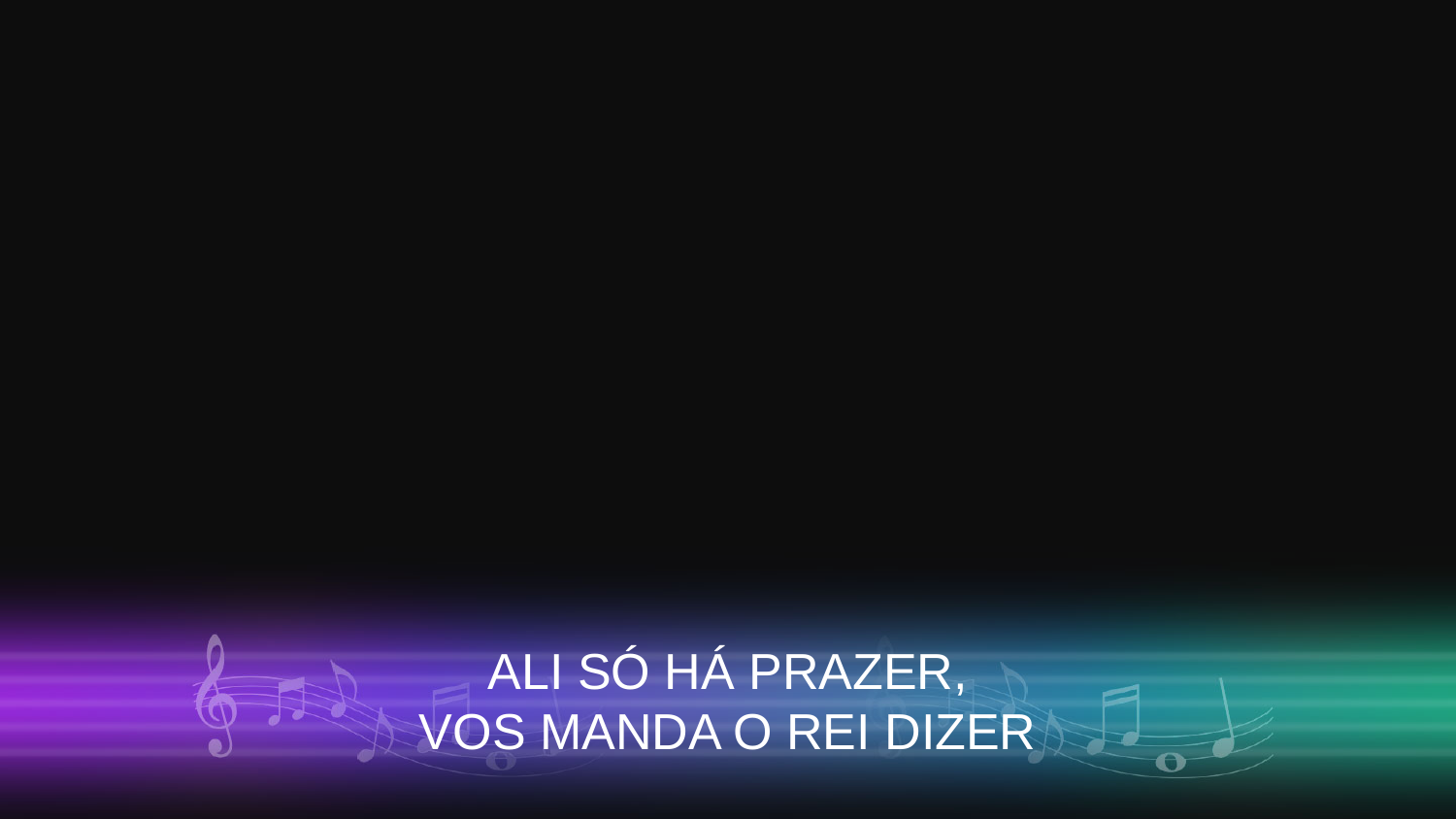

ALI SÓ HÁ PRAZER,
VOS MANDA O REI DIZER